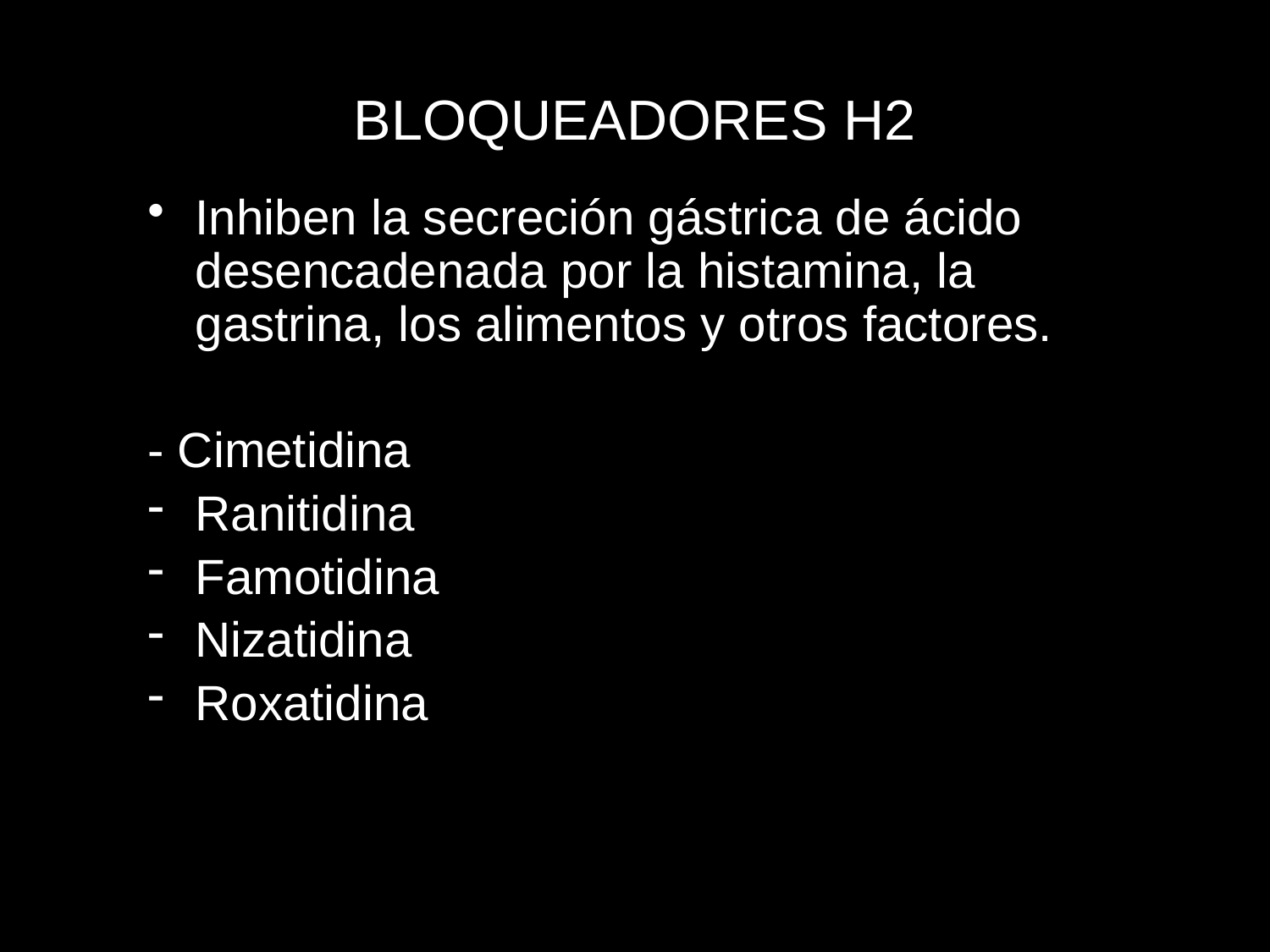

# BLOQUEADORES H2
Inhiben la secreción gástrica de ácido desencadenada por la histamina, la gastrina, los alimentos y otros factores.

- Cimetidina
Ranitidina
Famotidina
Nizatidina
Roxatidina